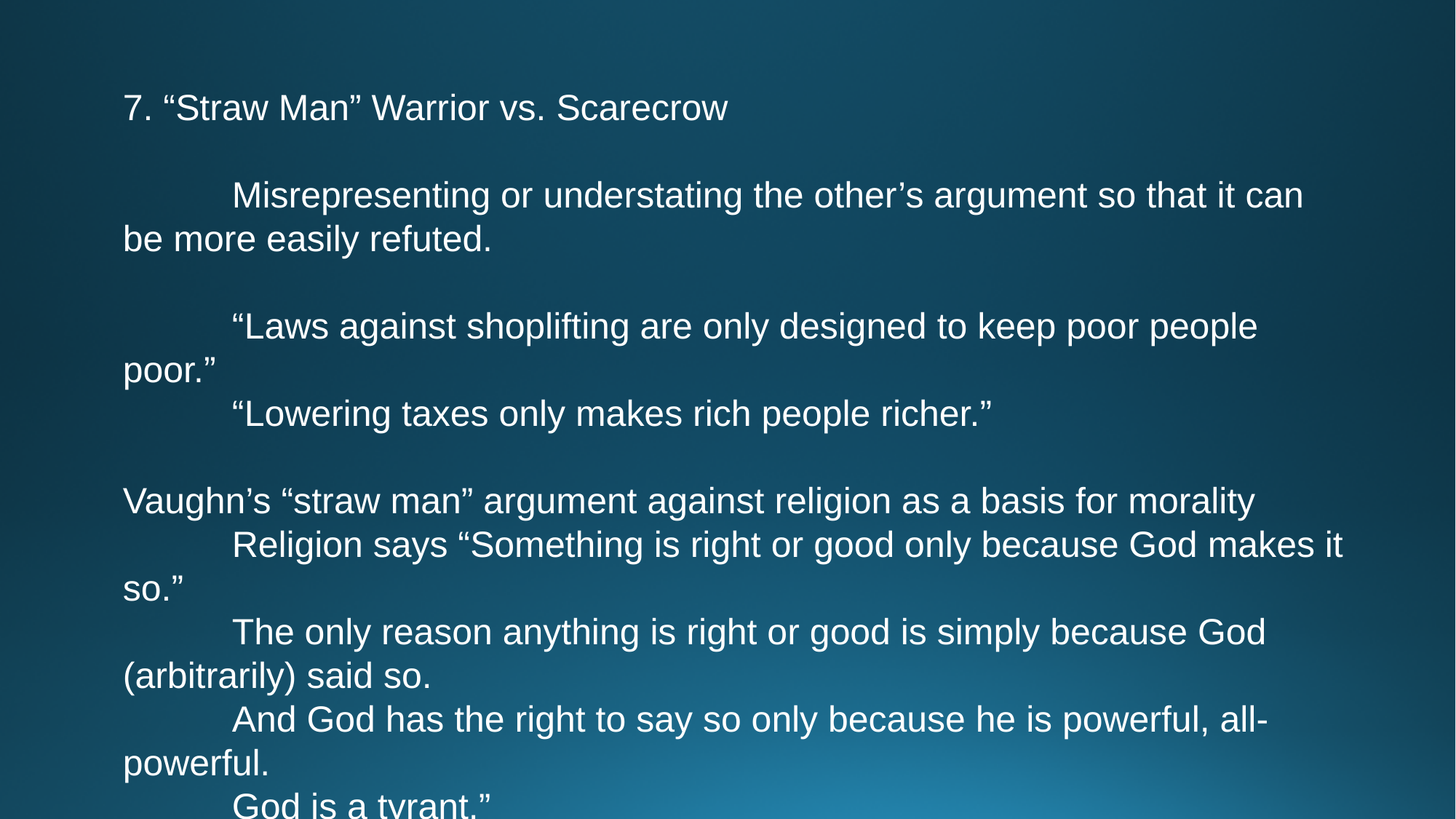

7. “Straw Man” Warrior vs. Scarecrow

	Misrepresenting or understating the other’s argument so that it can be more easily refuted.

	“Laws against shoplifting are only designed to keep poor people poor.”
 	“Lowering taxes only makes rich people richer.”

Vaughn’s “straw man” argument against religion as a basis for morality
	Religion says “Something is right or good only because God makes it so.”
	The only reason anything is right or good is simply because God (arbitrarily) said so.
	And God has the right to say so only because he is powerful, all-powerful.
	God is a tyrant.”